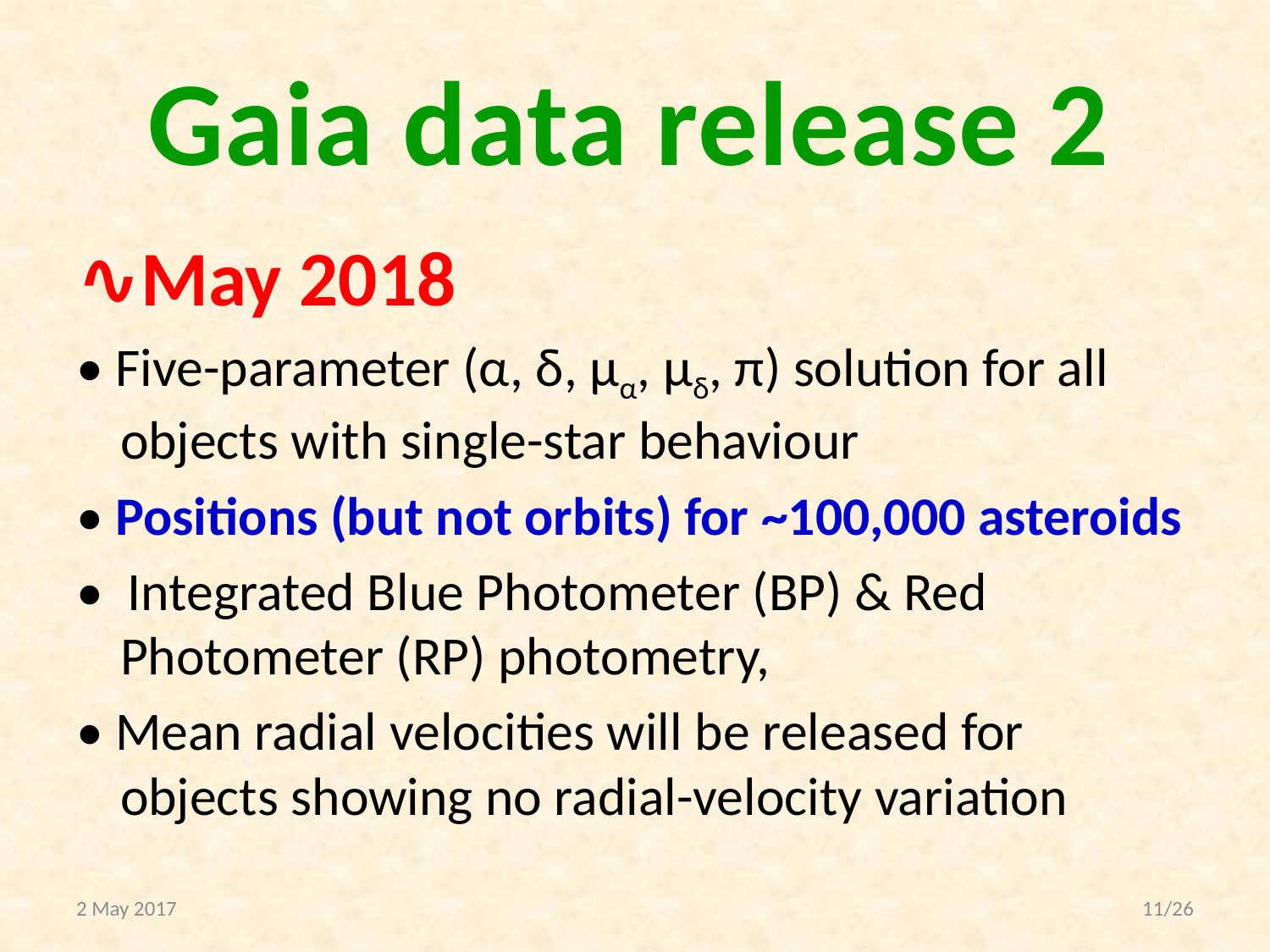

# Gaia data release 2
∿May 2018
• Five-parameter (α, δ, μα, μδ, π) solution for all objects with single-star behaviour
• Positions (but not orbits) for ~100,000 asteroids
•  Integrated Blue Photometer (BP) & Red Photometer (RP) photometry,
• Mean radial velocities will be released for objects showing no radial-velocity variation

2 May 2017
11/26